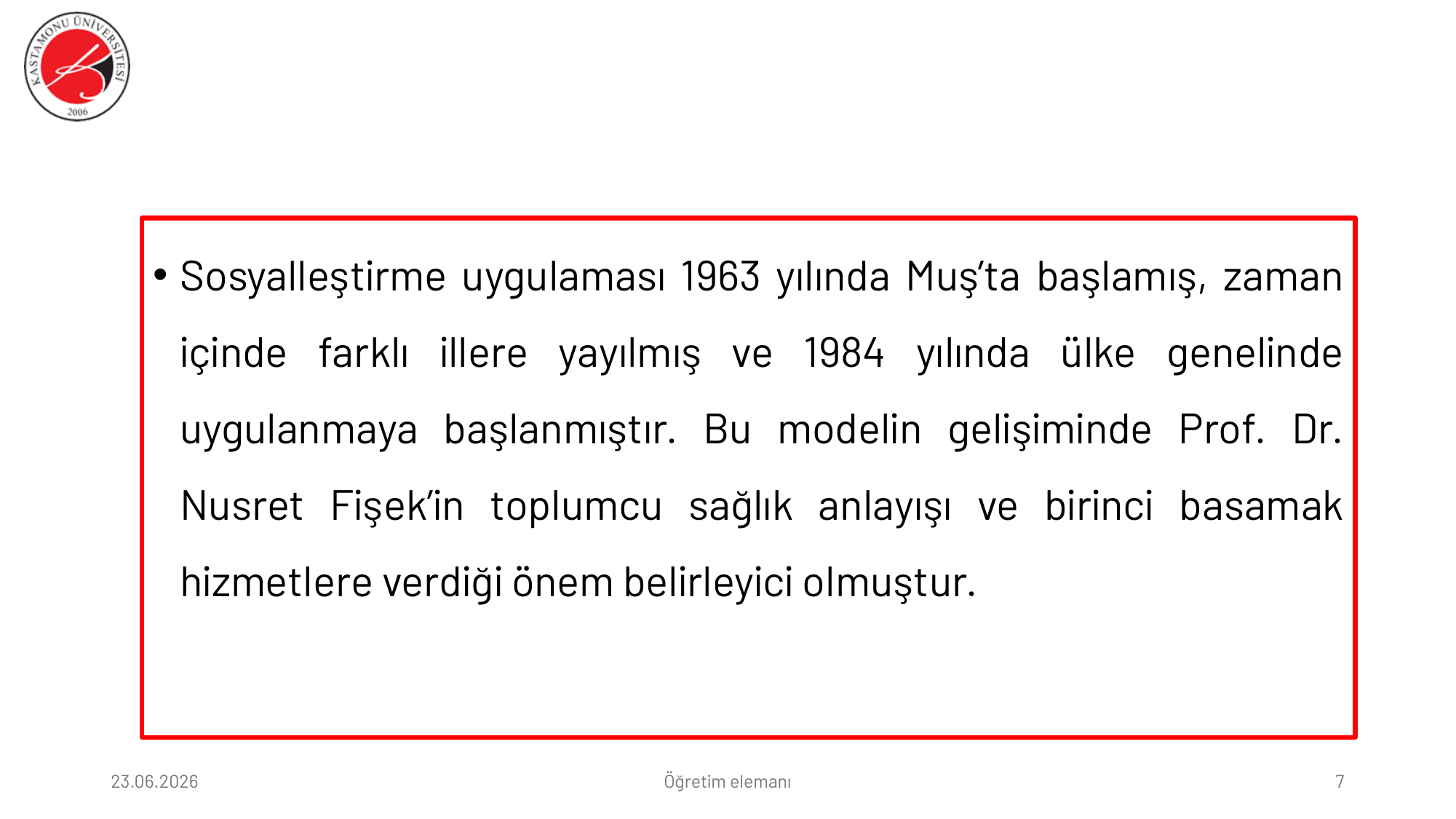

#
Sosyalleştirme uygulaması 1963 yılında Muş’ta başlamış, zaman içinde farklı illere yayılmış ve 1984 yılında ülke genelinde uygulanmaya başlanmıştır. Bu modelin gelişiminde Prof. Dr. Nusret Fişek’in toplumcu sağlık anlayışı ve birinci basamak hizmetlere verdiği önem belirleyici olmuştur.
23.06.2026
Öğretim elemanı
7